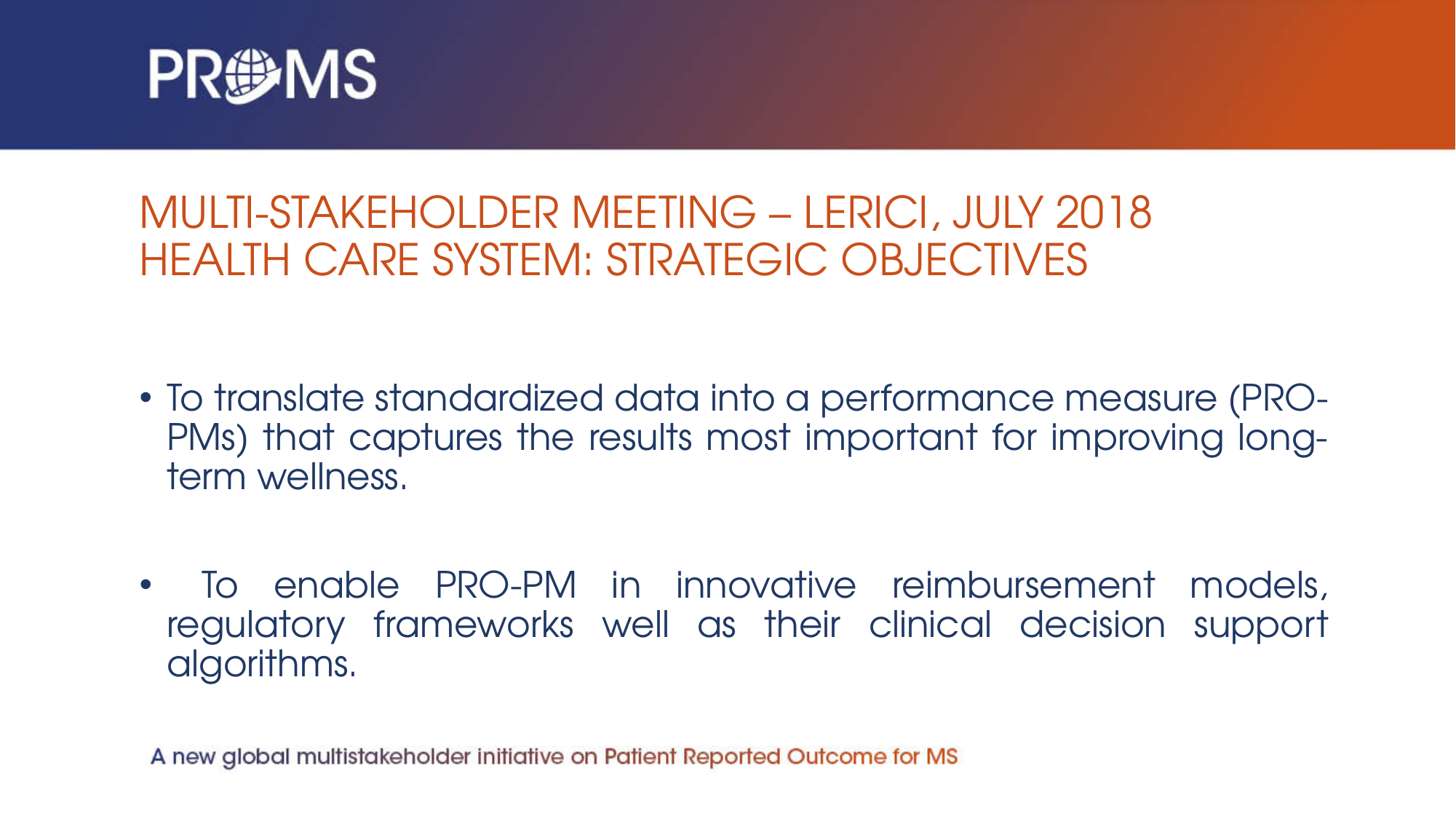

# MULTI-STAKEHOLDER MEETING – LERICI, JULY 2018 HEALTH CARE SYSTEM: STRATEGIC OBJECTIVES
To translate standardized data into a performance measure (PRO-PMs) that captures the results most important for improving long-term wellness.

 To enable PRO-PM in innovative reimbursement models, regulatory frameworks well as their clinical decision support algorithms.